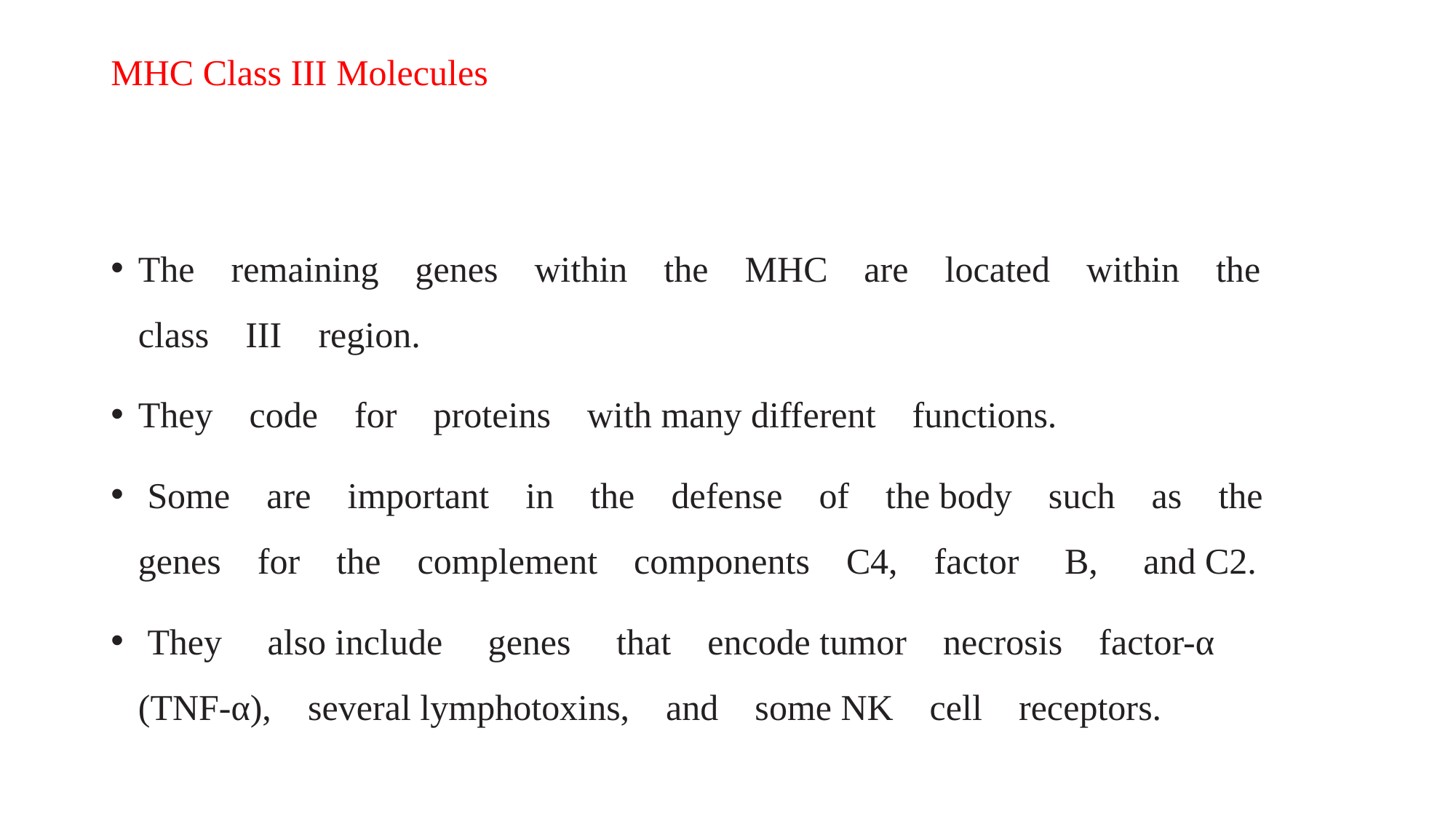

# MHC Class III Molecules
The remaining genes within the MHC are located within the class III region.
They code for proteins with many different functions.
 Some are important in the defense of the body such as the genes for the complement components C4, factor  B,  and C2.
 They  also include  genes  that encode tumor necrosis factor-α (TNF-α), several lymphotoxins, and some NK cell receptors.